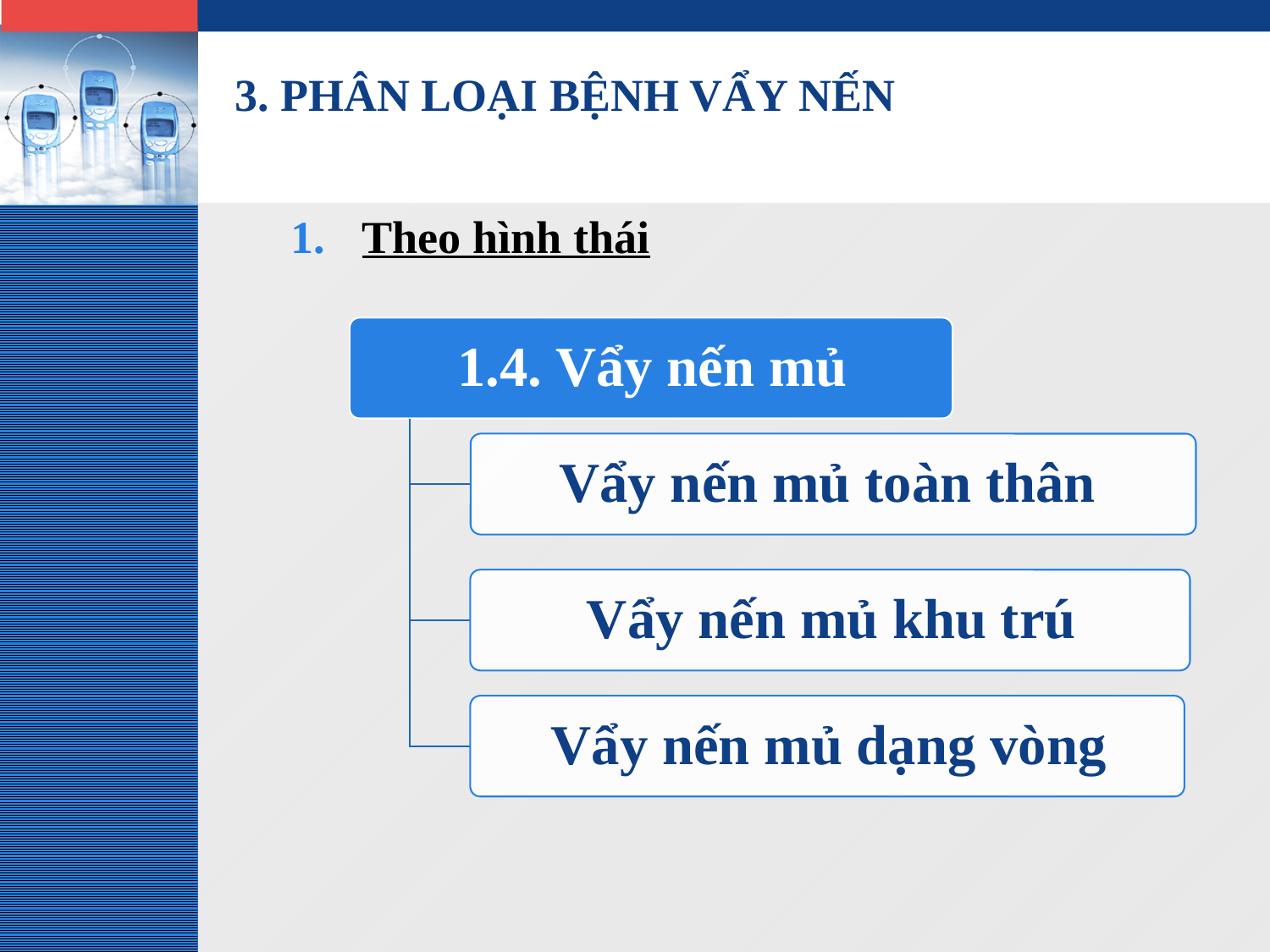

# 3. PHÂN LOẠI BỆNH VẨY NẾN
Theo hình thái

1.4. Vẩy nến mủ
Vẩy nến mủ toàn thân
Vẩy nến mủ khu trú
Vẩy nến mủ dạng vòng